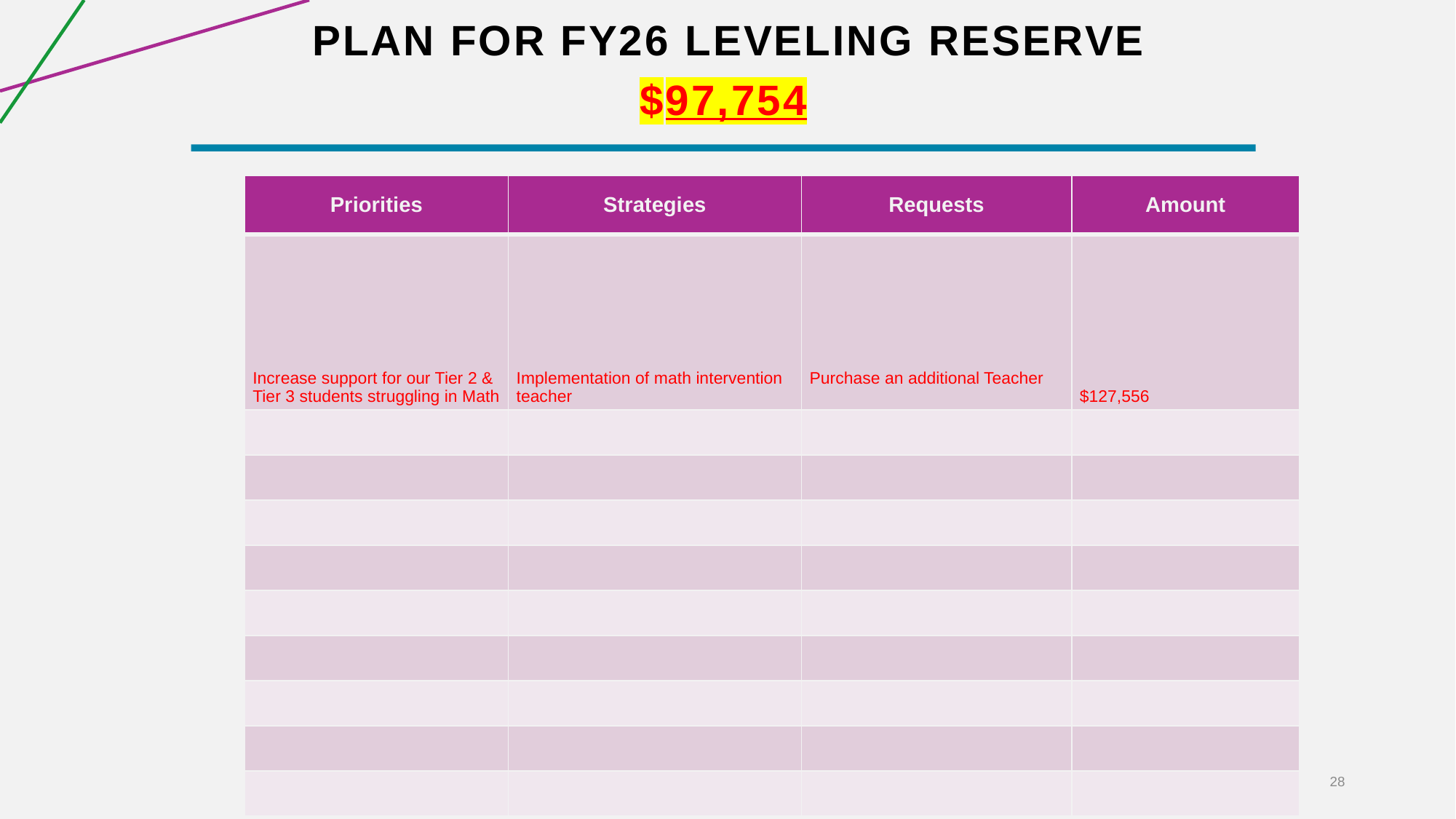

# Plan for FY26 Leveling Reserve
$97,754

| Priorities | Strategies | Requests | Amount |
| --- | --- | --- | --- |
| Increase support for our Tier 2 & Tier 3 students struggling in Math | Implementation of math intervention teacher | Purchase an additional Teacher | $127,556 |
|  |  |  |  |
|  |  |  |  |
|  |  |  |  |
|  |  |  |  |
|  |  |  |  |
|  |  |  |  |
|  |  |  |  |
|  |  |  |  |
|  |  |  |  |
28